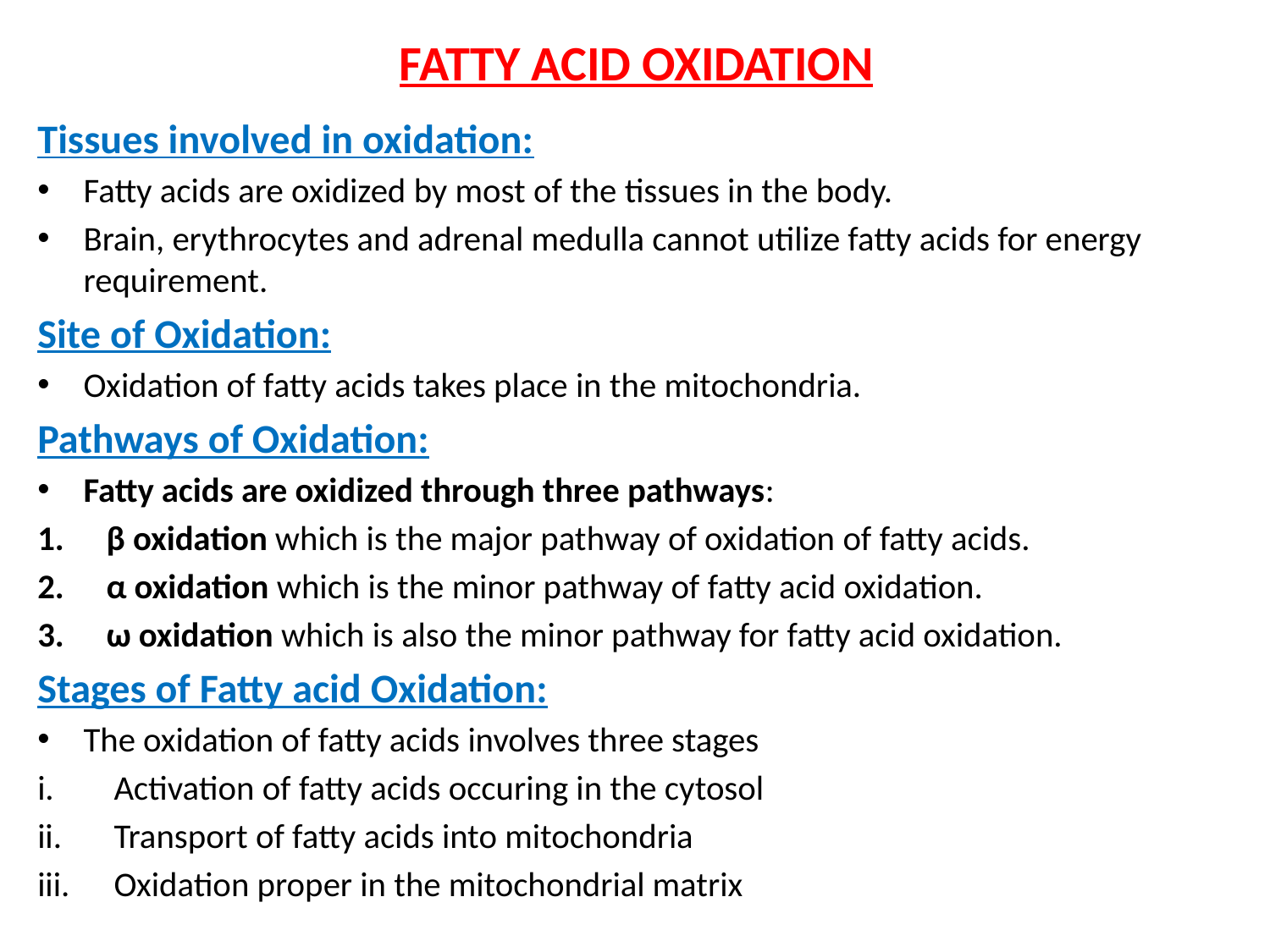

# FATTY ACID OXIDATION
Tissues involved in oxidation:
Fatty acids are oxidized by most of the tissues in the body.
Brain, erythrocytes and adrenal medulla cannot utilize fatty acids for energy requirement.
Site of Oxidation:
Oxidation of fatty acids takes place in the mitochondria.
Pathways of Oxidation:
Fatty acids are oxidized through three pathways:
β oxidation which is the major pathway of oxidation of fatty acids.
α oxidation which is the minor pathway of fatty acid oxidation.
ω oxidation which is also the minor pathway for fatty acid oxidation.
Stages of Fatty acid Oxidation:
The oxidation of fatty acids involves three stages
Activation of fatty acids occuring in the cytosol
Transport of fatty acids into mitochondria
Oxidation proper in the mitochondrial matrix